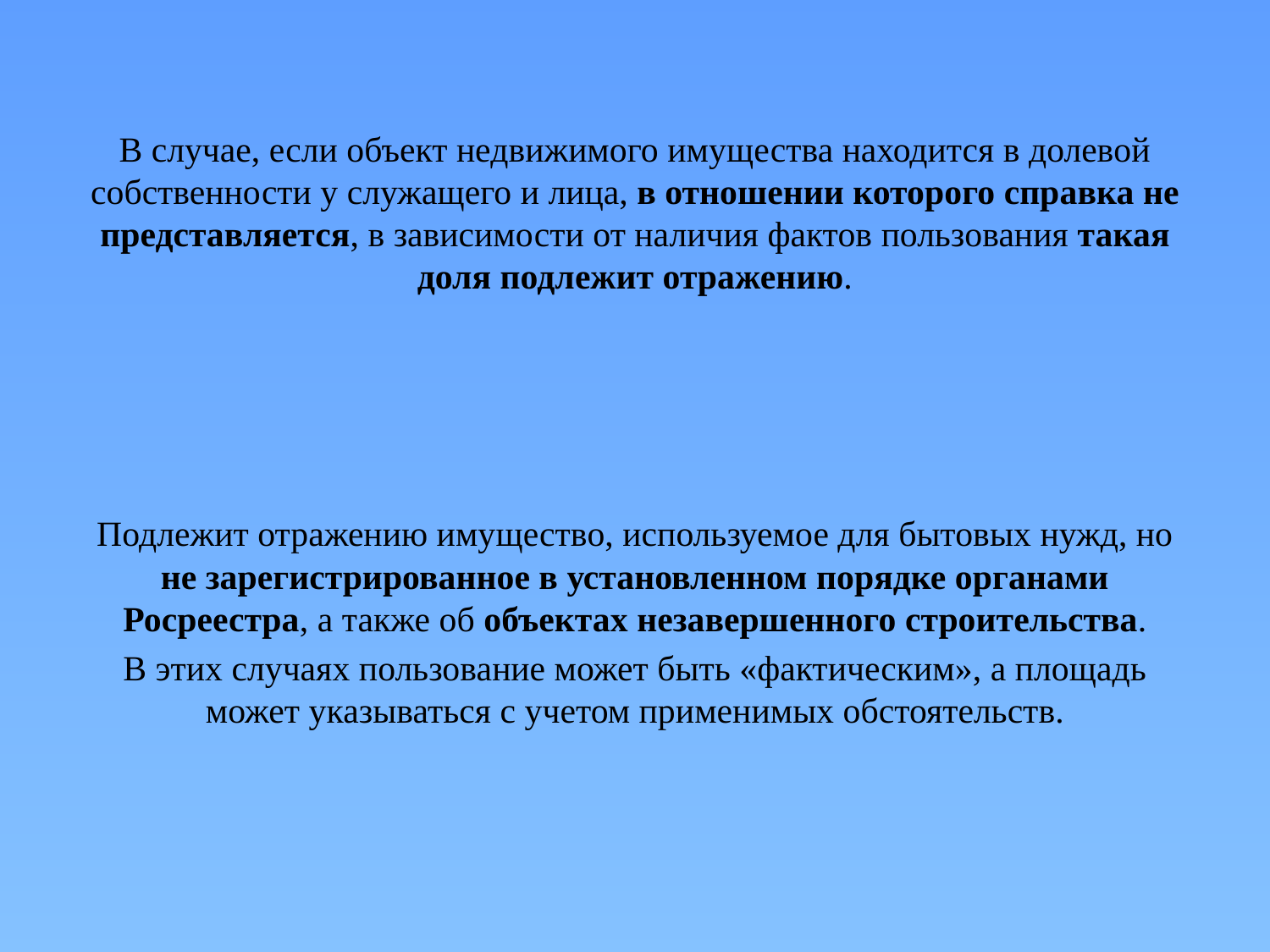

# В случае, если объект недвижимого имущества находится в долевой собственности у служащего и лица, в отношении которого справка не представляется, в зависимости от наличия фактов пользования такая доля подлежит отражению.

Подлежит отражению имущество, используемое для бытовых нужд, но не зарегистрированное в установленном порядке органами Росреестра, а также об объектах незавершенного строительства.
В этих случаях пользование может быть «фактическим», а площадь может указываться с учетом применимых обстоятельств.